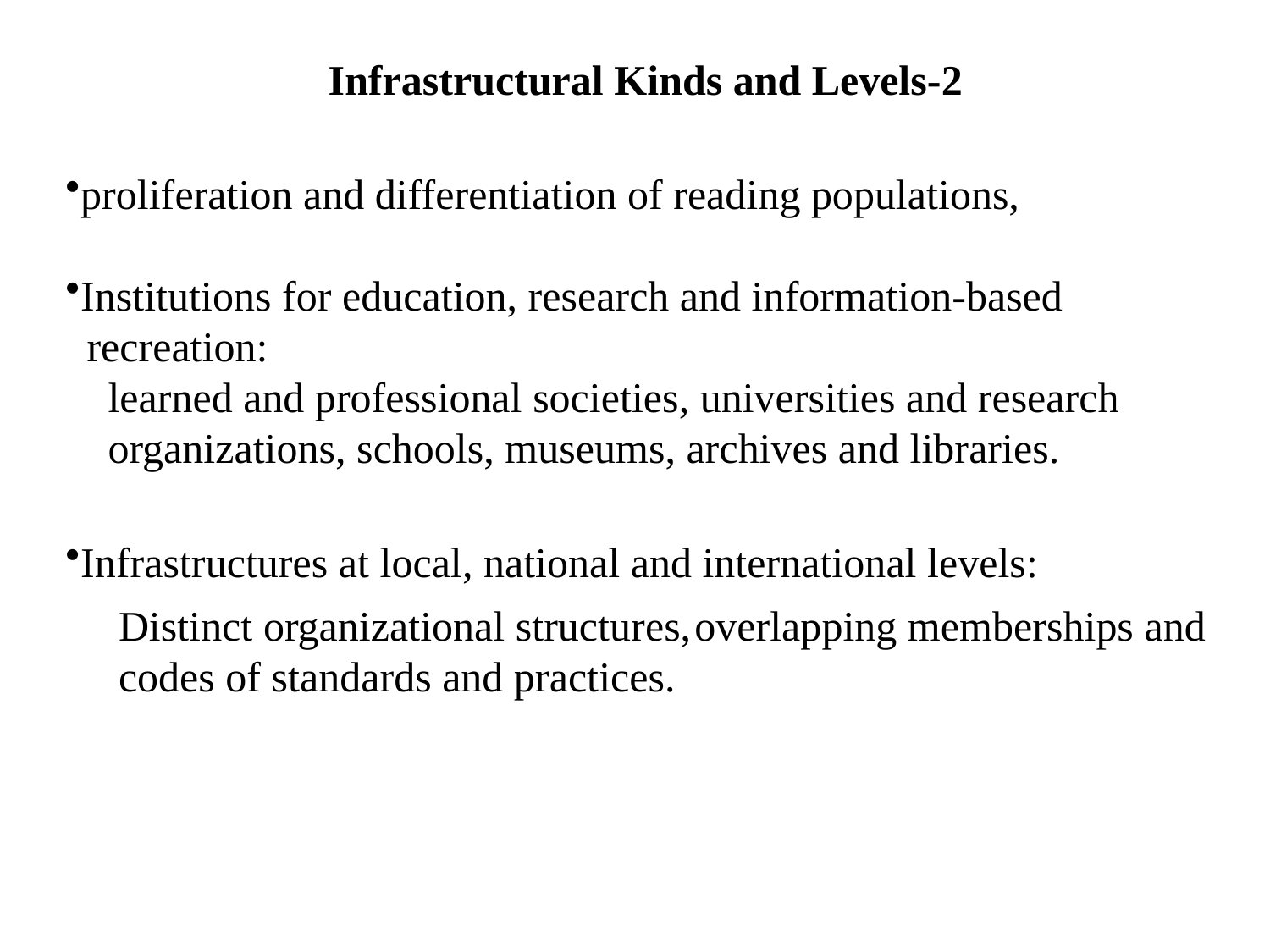

Infrastructural Kinds and Levels-2

proliferation and differentiation of reading populations,

Institutions for education, research and information-based
  recreation:
    learned and professional societies, universities and research
    organizations, schools, museums, archives and libraries.

Infrastructures at local, national and international levels:

     Distinct organizational structures, overlapping memberships and
     codes of standards and practices.